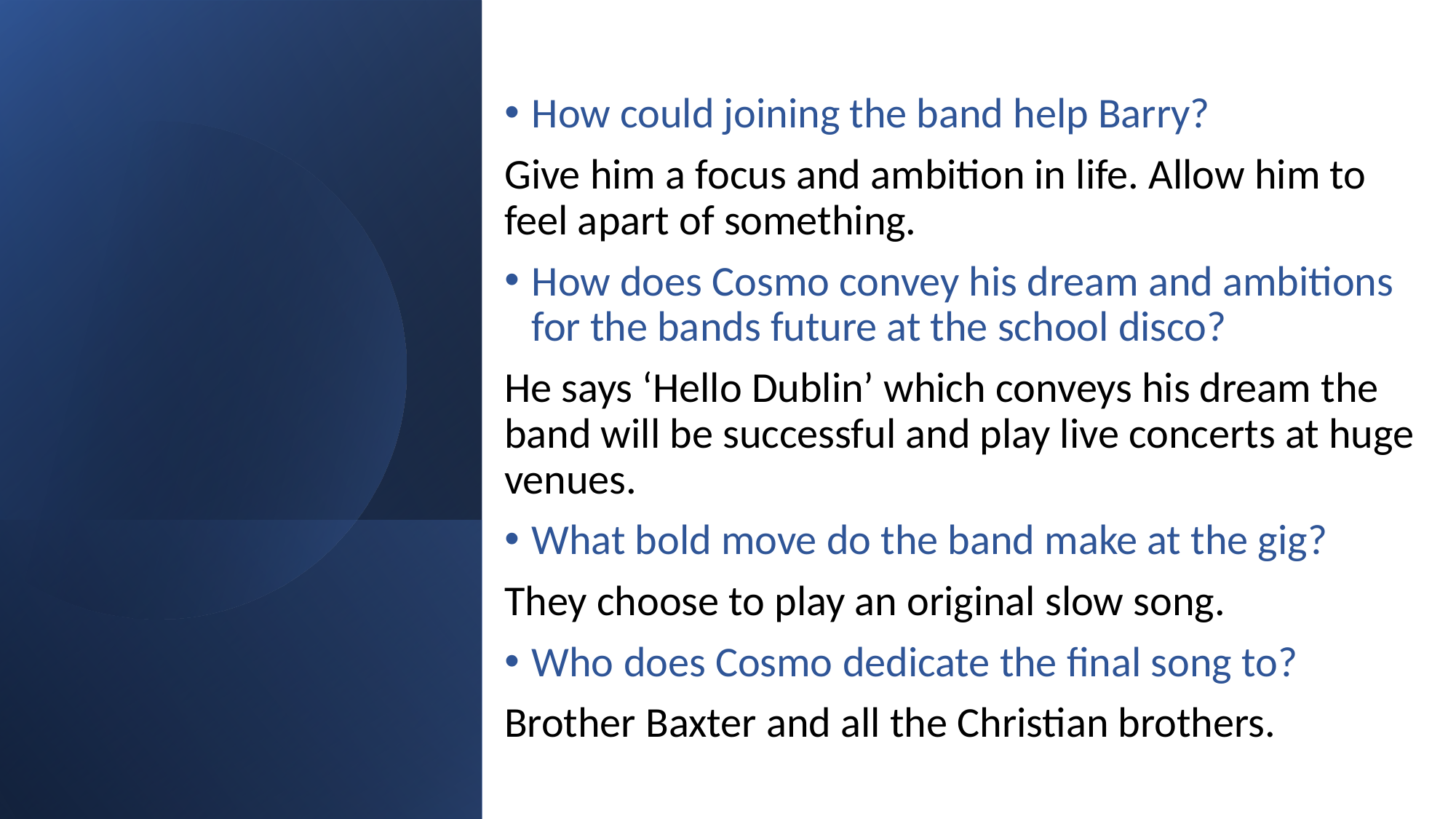

How could joining the band help Barry?
Give him a focus and ambition in life. Allow him to feel apart of something.
How does Cosmo convey his dream and ambitions for the bands future at the school disco?
He says ‘Hello Dublin’ which conveys his dream the band will be successful and play live concerts at huge venues.
What bold move do the band make at the gig?
They choose to play an original slow song.
Who does Cosmo dedicate the final song to?
Brother Baxter and all the Christian brothers.
#